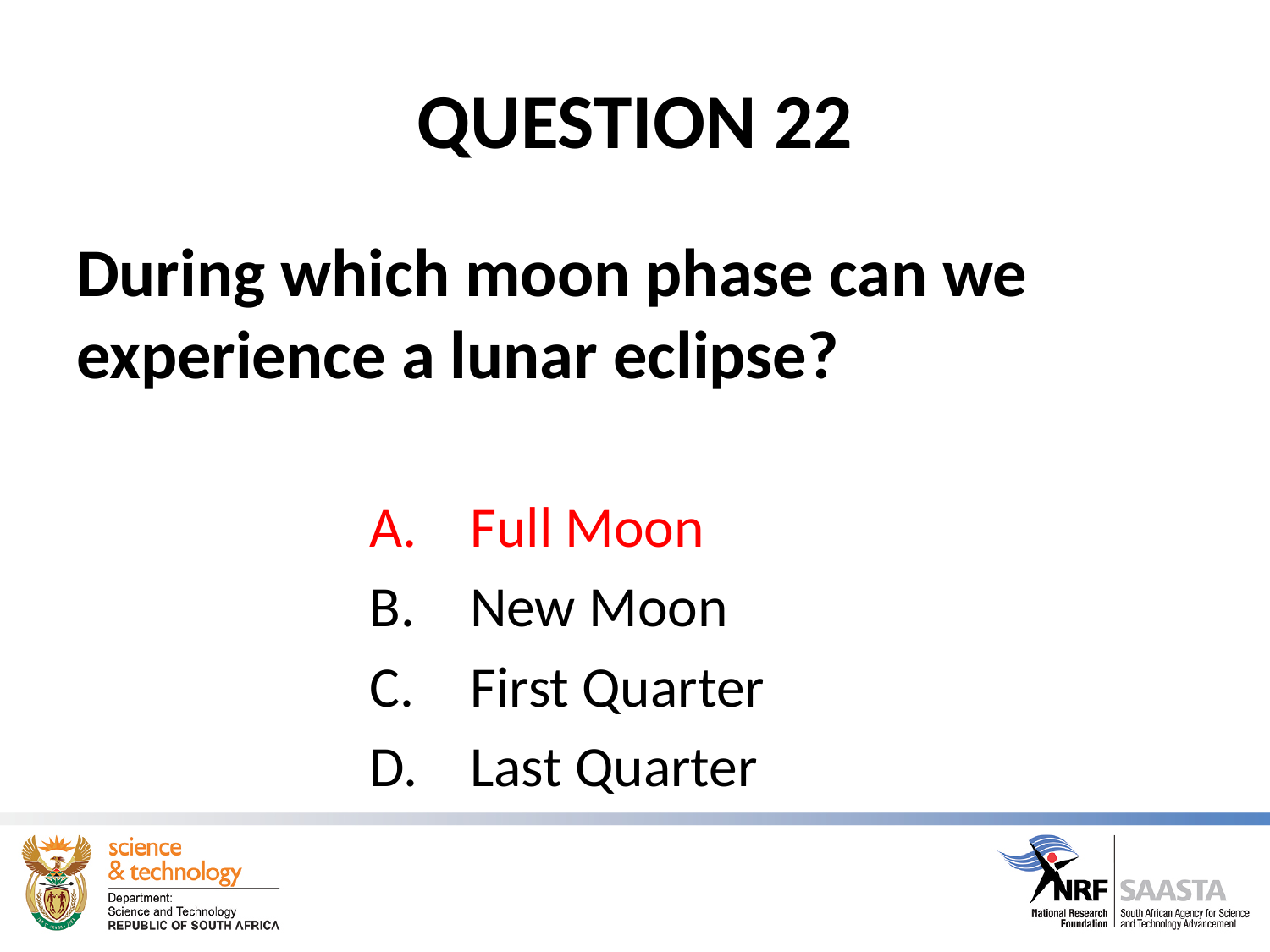

# QUESTION 22
During which moon phase can we experience a lunar eclipse?

Full Moon
New Moon
First Quarter
Last Quarter